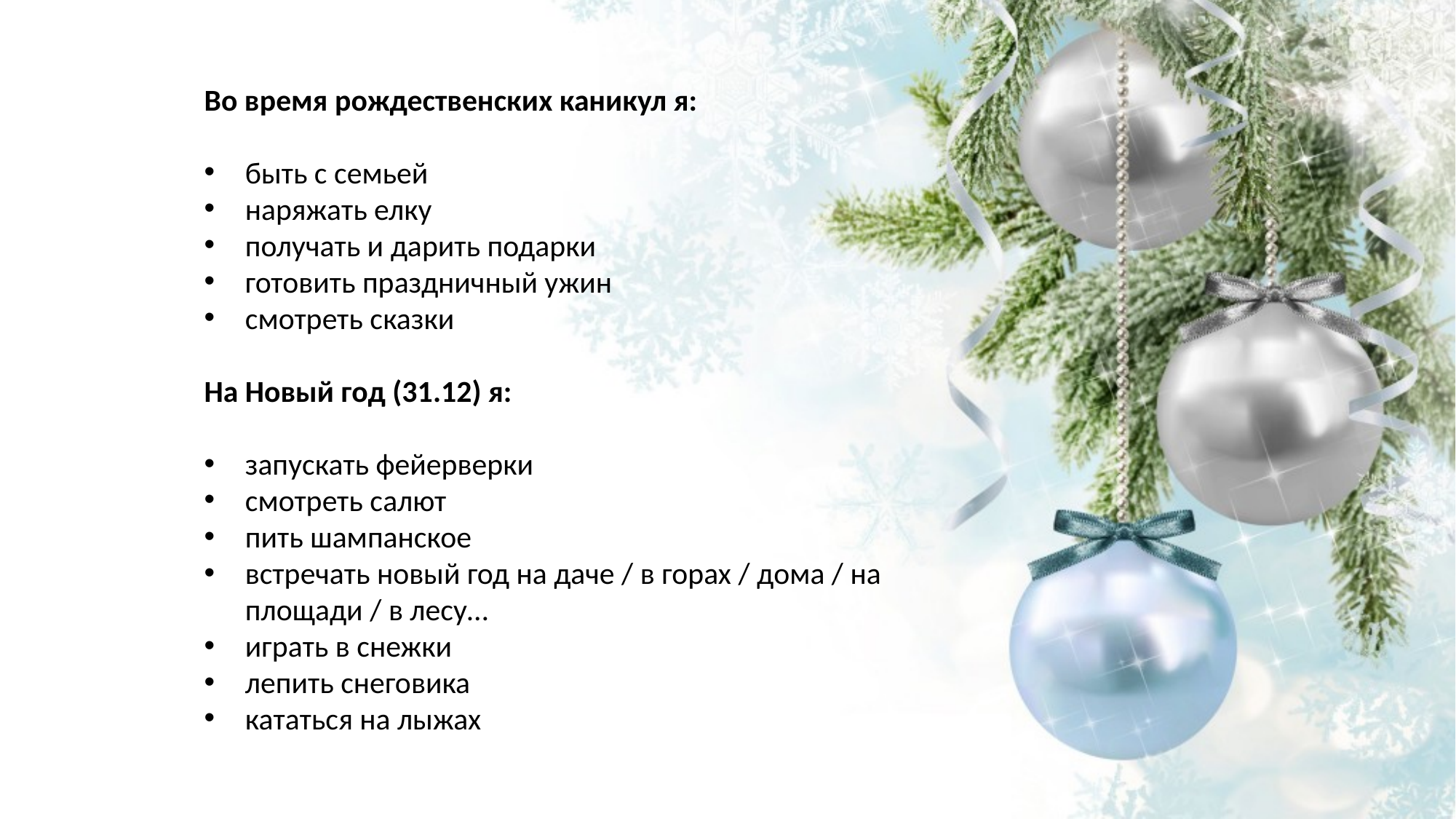

Во время рождественских каникул я:

быть с семьей
наряжать елку
получать и дарить подарки
готовить праздничный ужин
смотреть сказки

На Новый год (31.12) я:

запускать фейерверки
смотреть салют
пить шампанское
встречать новый год на даче / в горах / дома / на площади / в лесу…
играть в снежки
лепить снеговика
кататься на лыжах